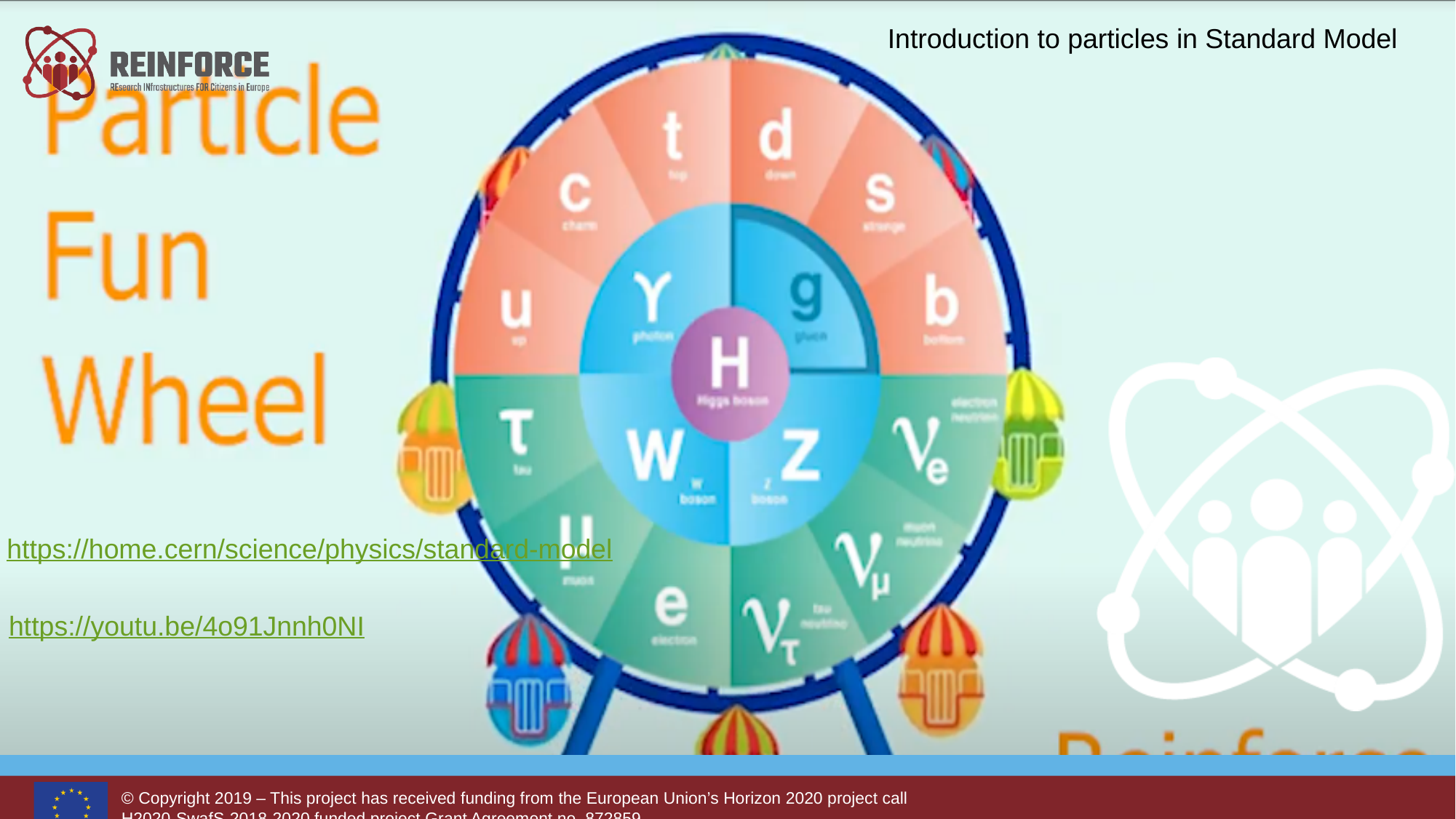

Introduction to particles in Standard Model
#
https://home.cern/science/physics/standard-model

https://youtu.be/4o91Jnnh0NI